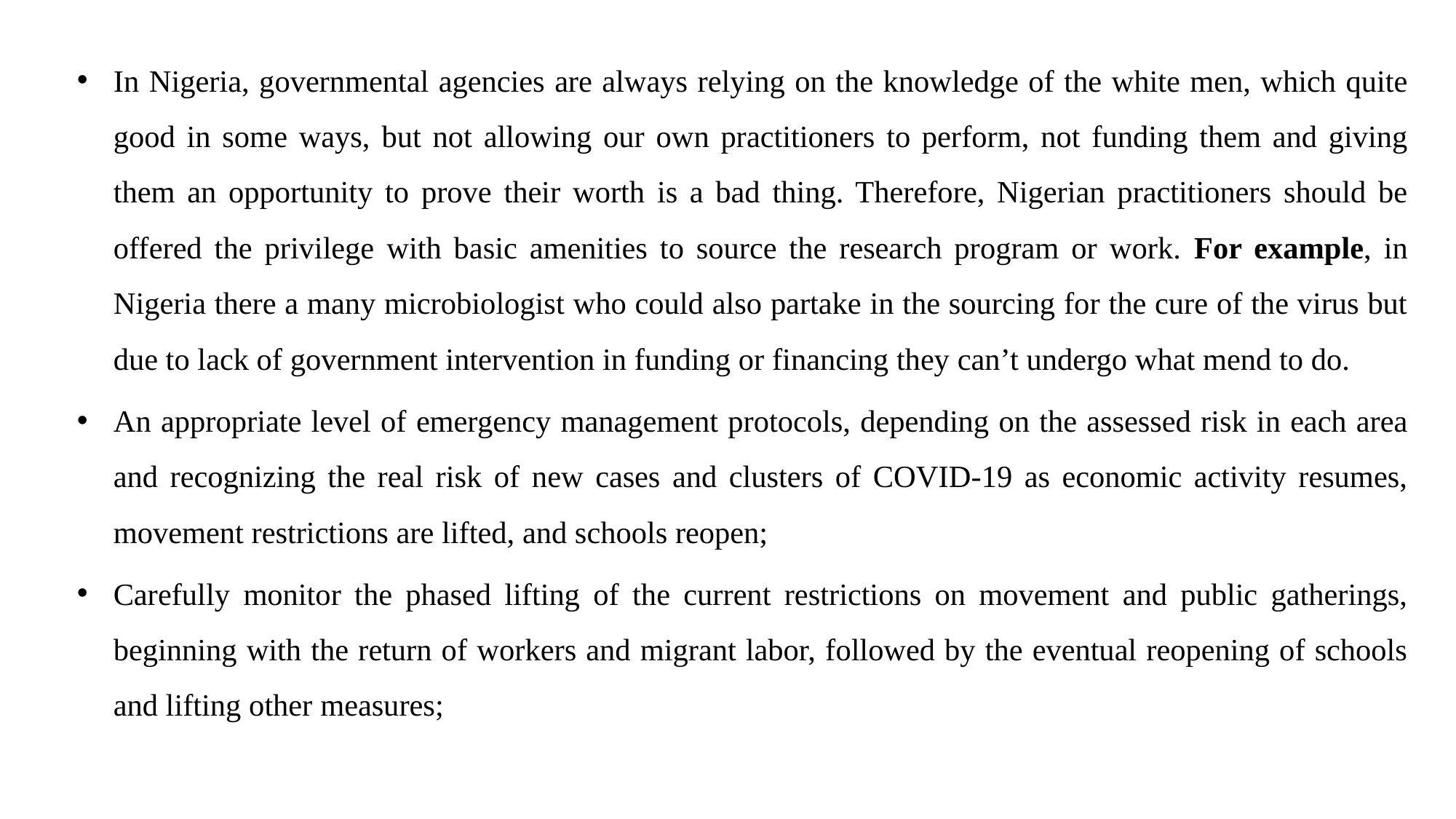

In Nigeria, governmental agencies are always relying on the knowledge of the white men, which quite good in some ways, but not allowing our own practitioners to perform, not funding them and giving them an opportunity to prove their worth is a bad thing. Therefore, Nigerian practitioners should be offered the privilege with basic amenities to source the research program or work. For example, in Nigeria there a many microbiologist who could also partake in the sourcing for the cure of the virus but due to lack of government intervention in funding or financing they can’t undergo what mend to do.
An appropriate level of emergency management protocols, depending on the assessed risk in each area and recognizing the real risk of new cases and clusters of COVID-19 as economic activity resumes, movement restrictions are lifted, and schools reopen;
Carefully monitor the phased lifting of the current restrictions on movement and public gatherings, beginning with the return of workers and migrant labor, followed by the eventual reopening of schools and lifting other measures;